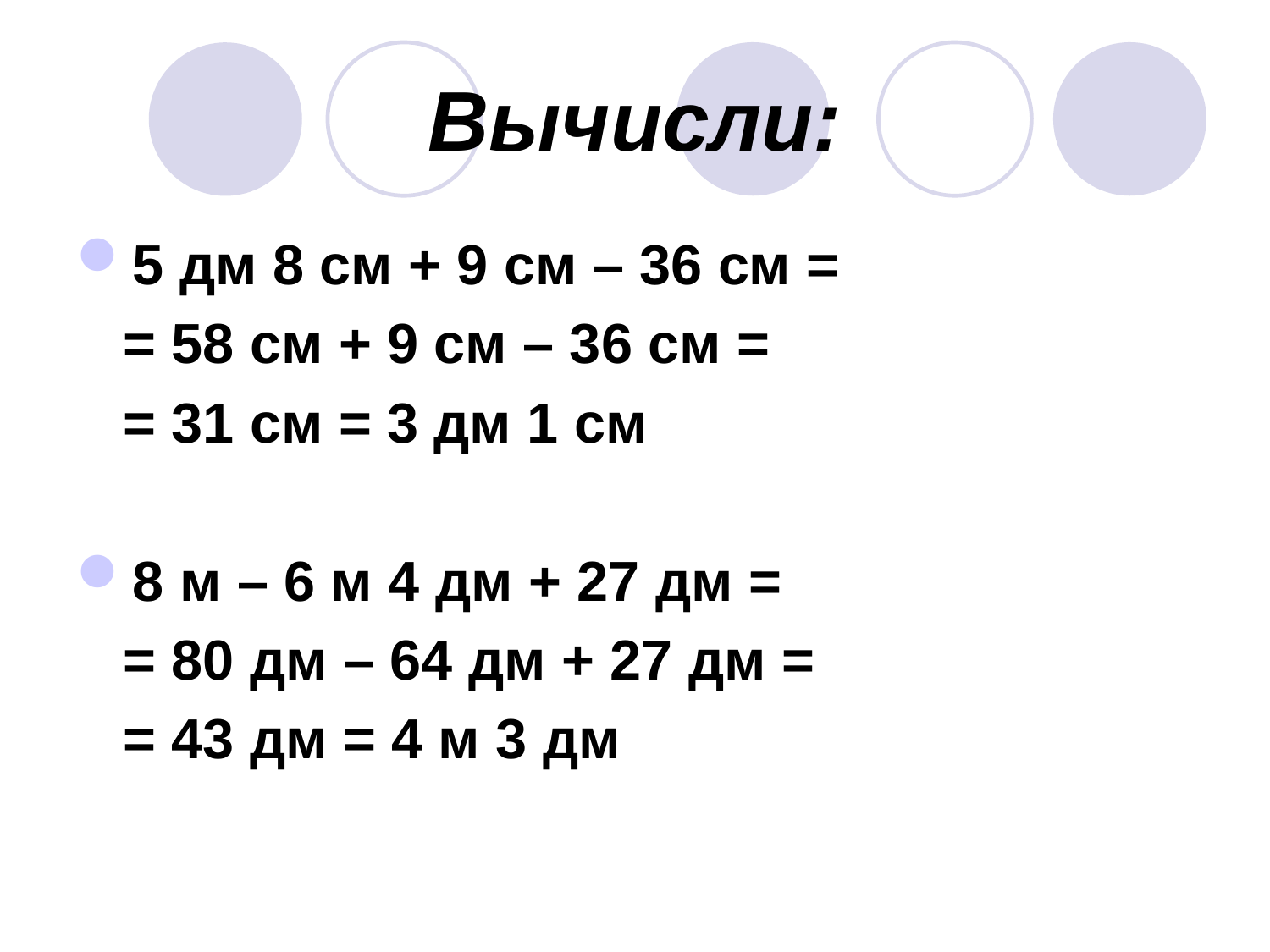

# Вычисли:
5 дм 8 см + 9 см – 36 см =
   = 58 см + 9 см – 36 см =
   = 31 см = 3 дм 1 см

8 м – 6 м 4 дм + 27 дм =
   = 80 дм – 64 дм + 27 дм =
   = 43 дм = 4 м 3 дм